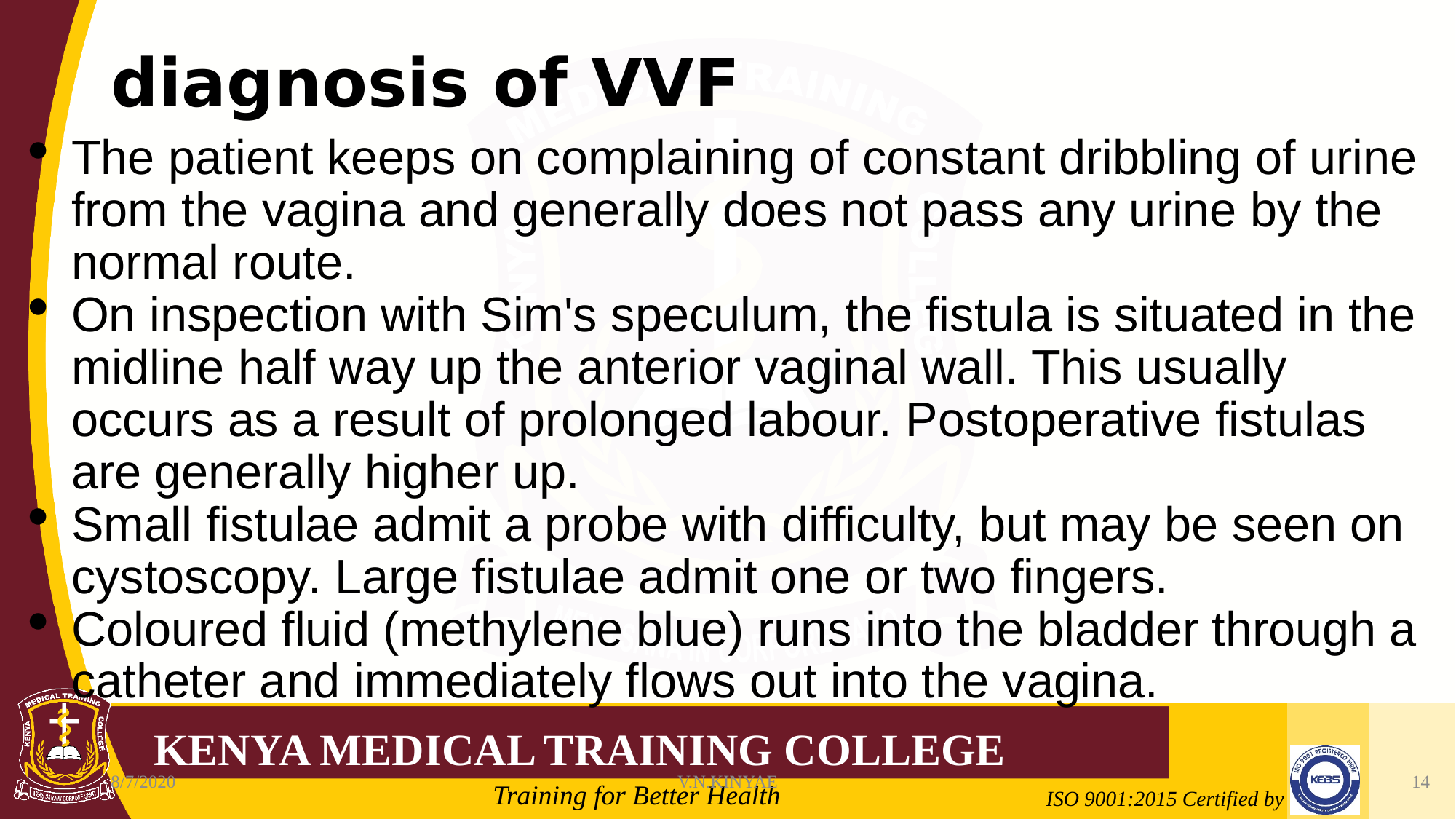

# diagnosis of VVF
The patient keeps on complaining of constant dribbling of urine from the vagina and generally does not pass any urine by the normal route.
On inspection with Sim's speculum, the fistula is situated in the midline half way up the anterior vaginal wall. This usually occurs as a result of prolonged labour. Postoperative fistulas are generally higher up.
Small fistulae admit a probe with difficulty, but may be seen on cystoscopy. Large fistulae admit one or two fingers.
Coloured fluid (methylene blue) runs into the bladder through a catheter and immediately flows out into the vagina.

8/7/2020
V.N.KINYAE
14